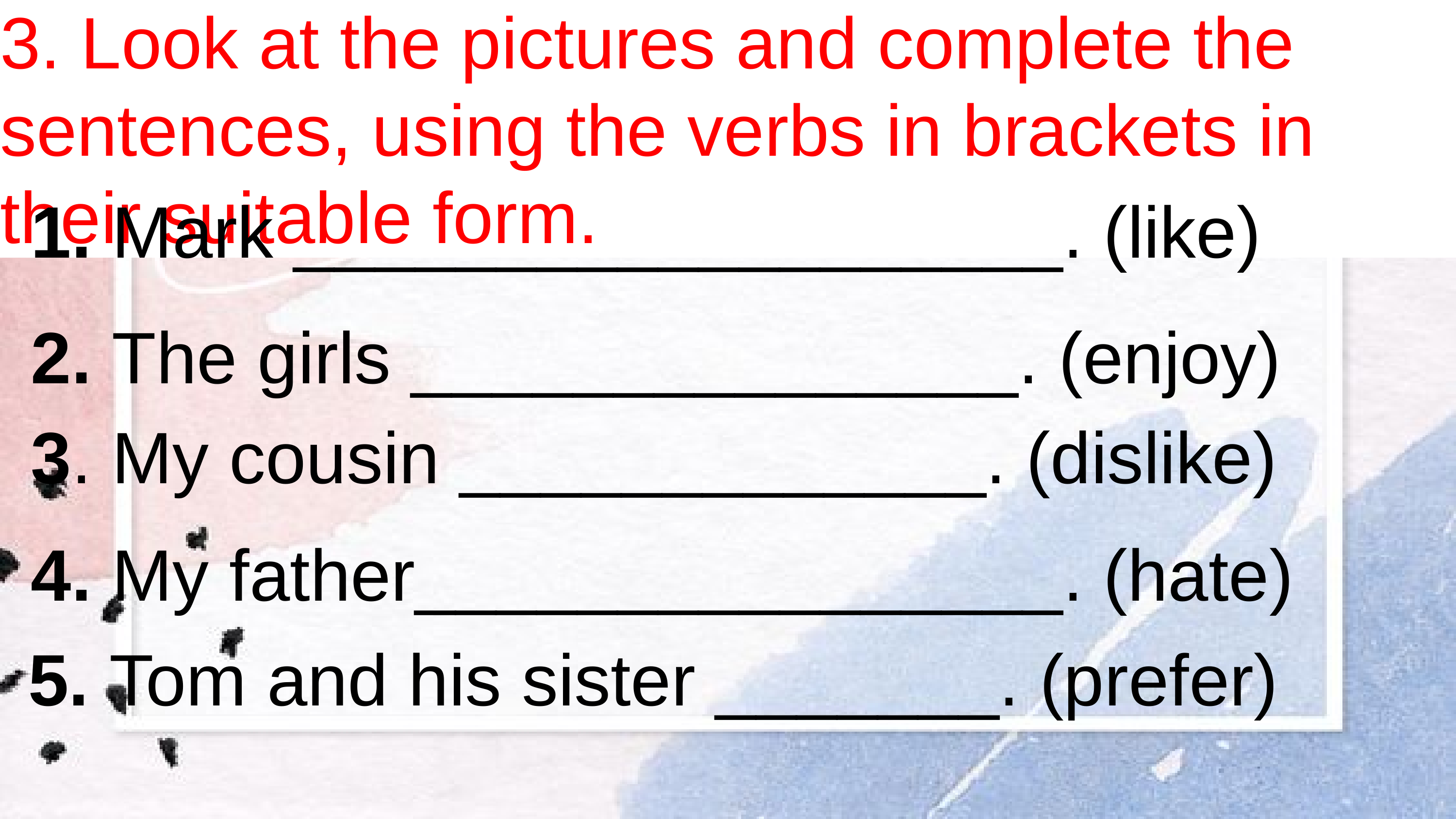

3. Look at the pictures and complete the sentences, using the verbs in brackets in their suitable form.
1. Mark ___________________. (like)
2. The girls _______________. (enjoy)
3. My cousin _____________. (dislike)
4. My father________________. (hate)
5. Tom and his sister _______. (prefer)